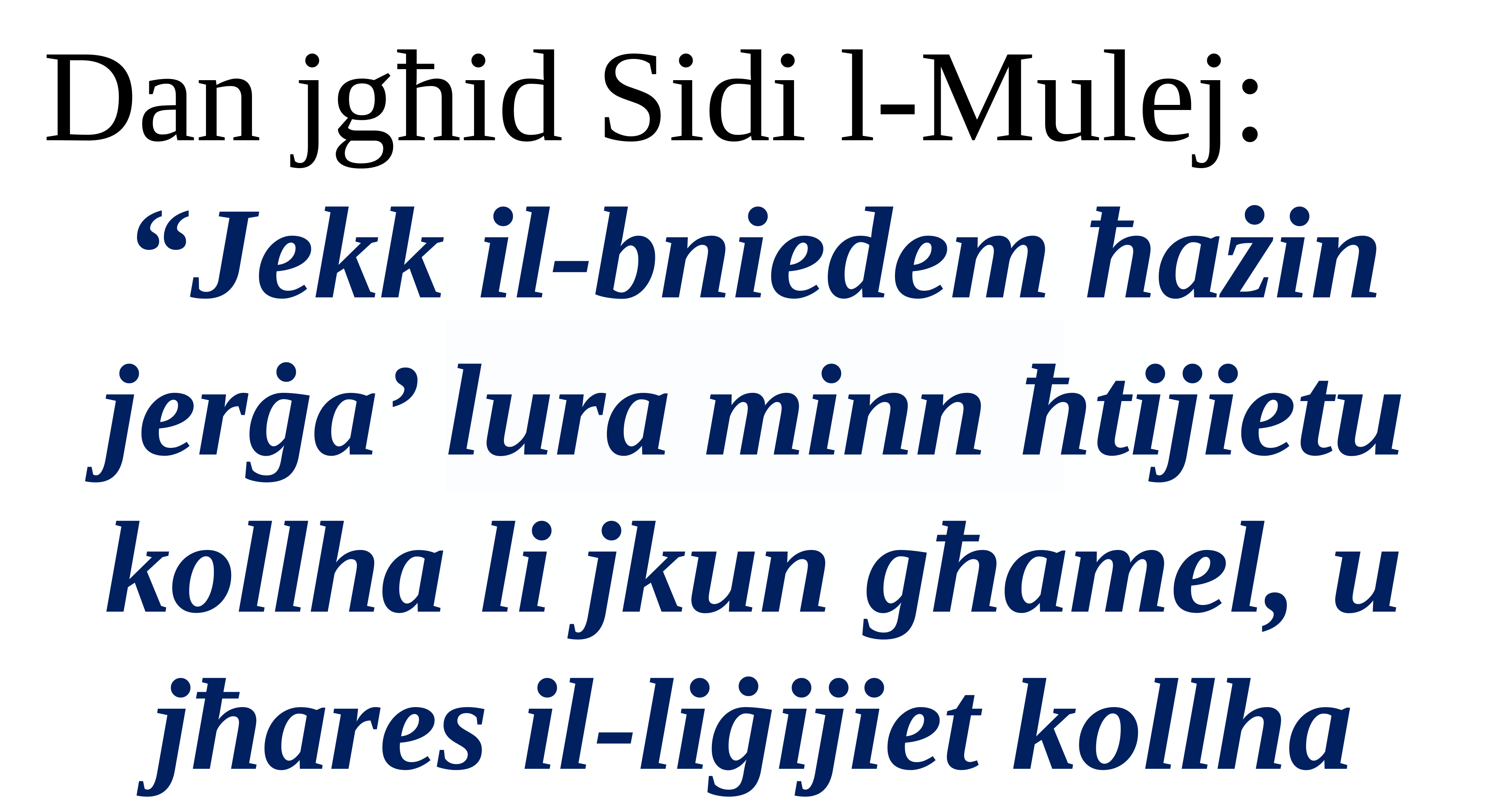

Dan jgħid Sidi l-Mulej:
“Jekk il-bniedem ħażin jerġa’ lura minn ħtijietu kollha li jkun għamel, u jħares il-liġijiet kollha